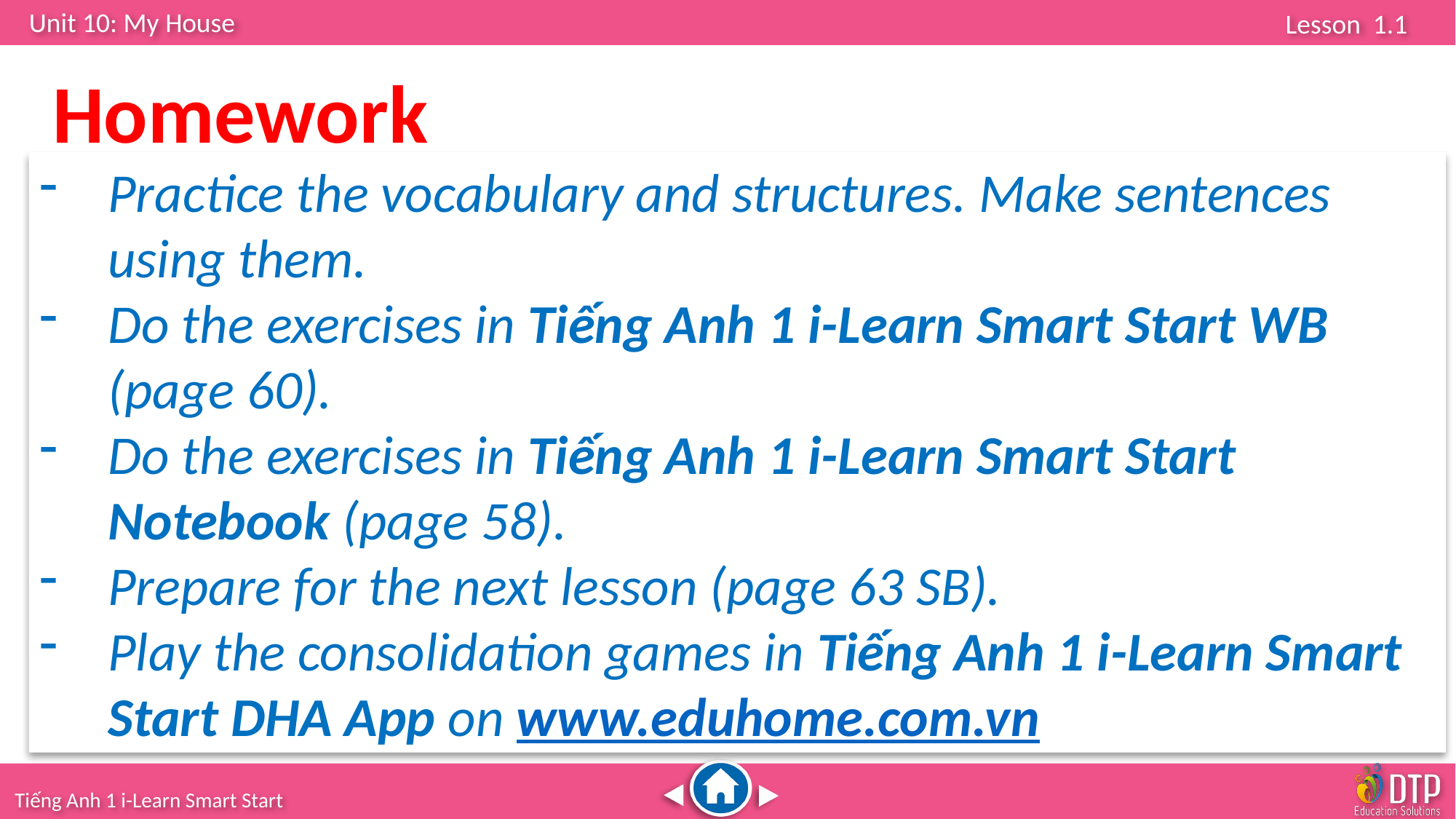

Homework
Practice the vocabulary and structures. Make sentences using them.
Do the exercises in Tiếng Anh 1 i-Learn Smart Start WB (page 60).
Do the exercises in Tiếng Anh 1 i-Learn Smart Start Notebook (page 58).
Prepare for the next lesson (page 63 SB).
Play the consolidation games in Tiếng Anh 1 i-Learn Smart Start DHA App on www.eduhome.com.vn